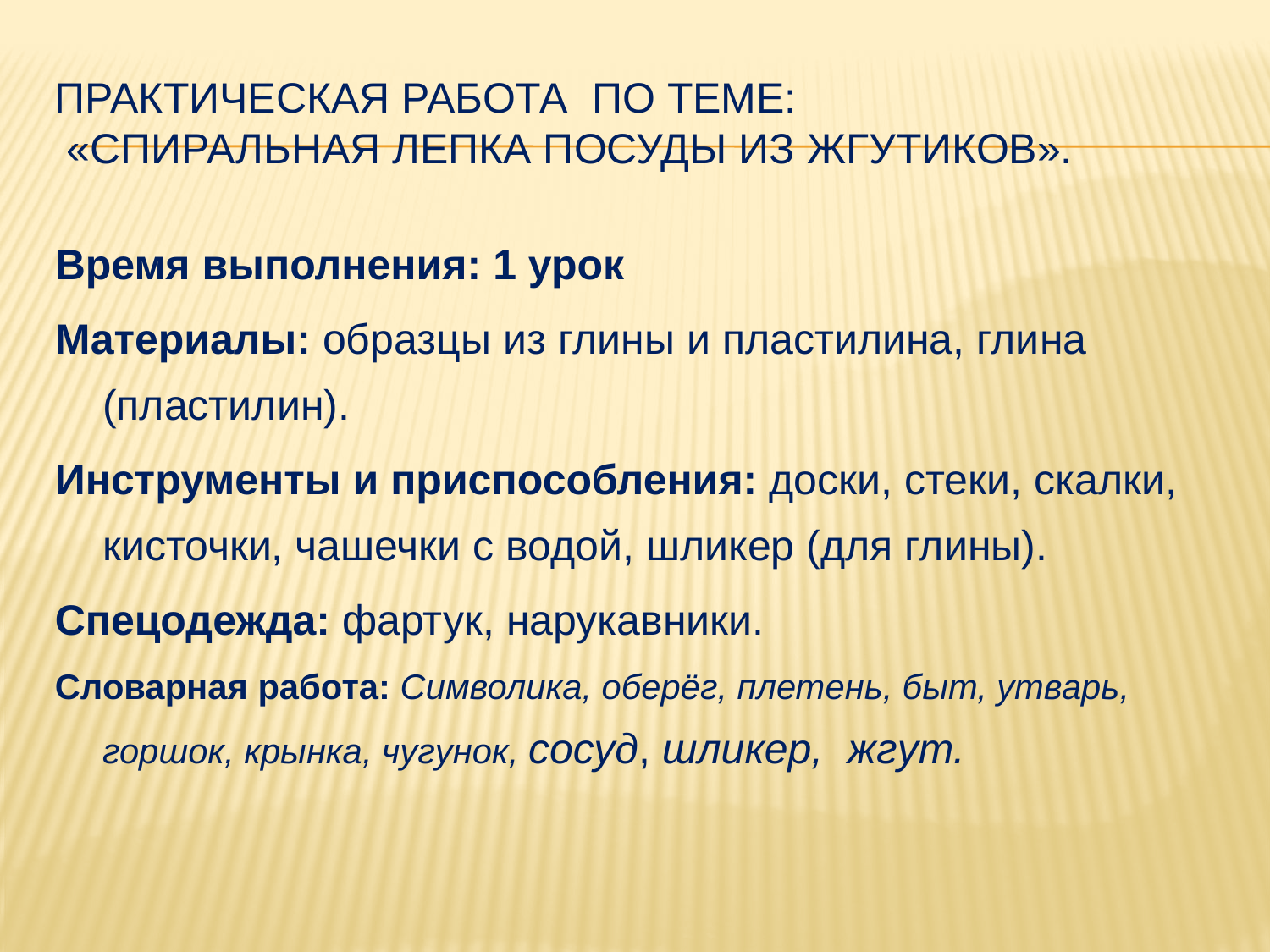

# Практическая работа  по теме: «Спиральная лепка посуды из жгутиков».
Время выполнения: 1 урок
Материалы: образцы из глины и пластилина, глина (пластилин).
Инструменты и приспособления: доски, стеки, скалки, кисточки, чашечки с водой, шликер (для глины).
Спецодежда: фартук, нарукавники.
Словарная работа: Символика, оберёг, плетень, быт, утварь,  горшок, крынка, чугунок, сосуд, шликер,  жгут.